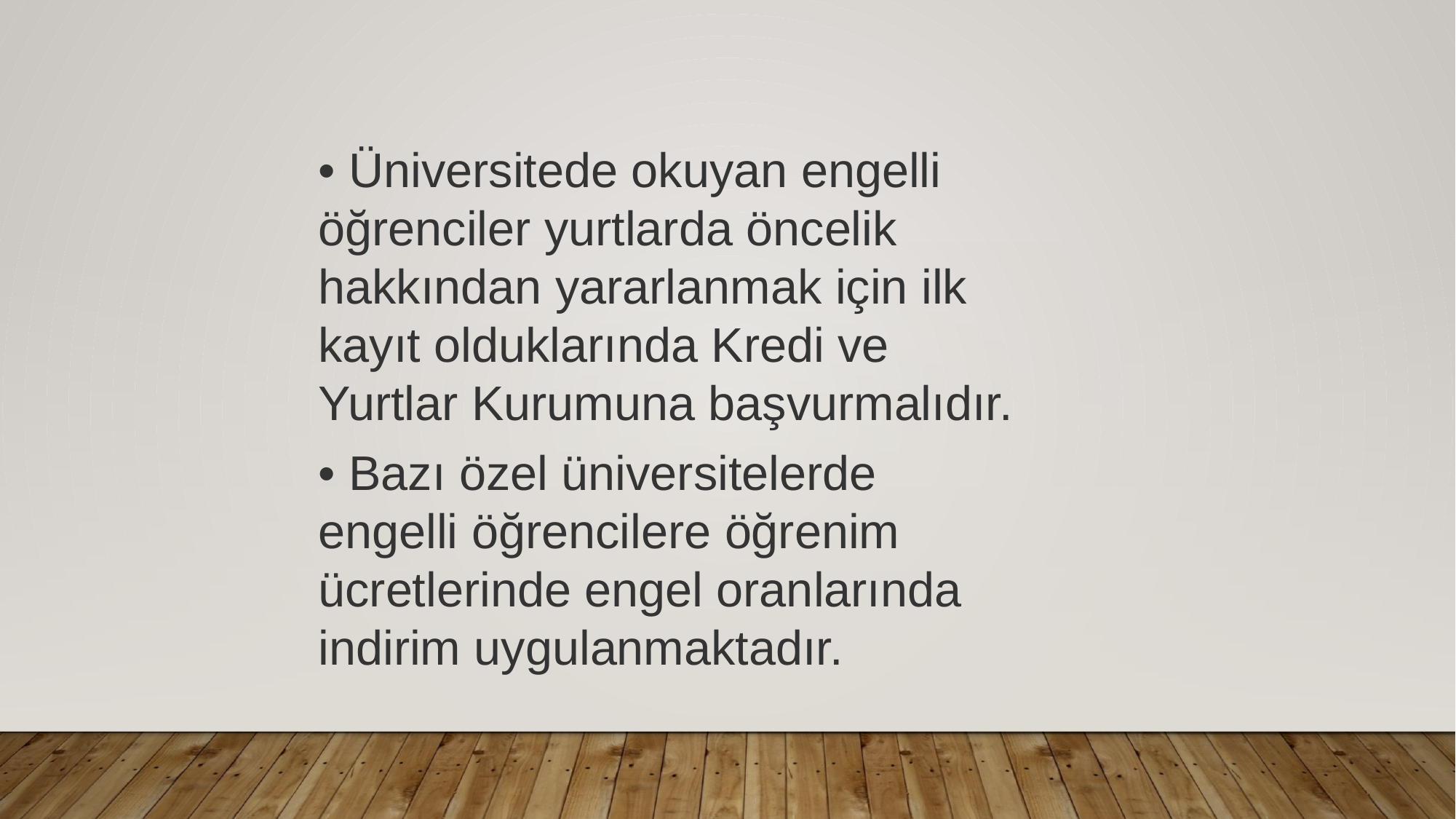

• Üniversitede okuyan engelli öğrenciler yurtlarda öncelik hakkından yararlanmak için ilk kayıt olduklarında Kredi ve Yurtlar Kurumuna başvurmalıdır.
• Bazı özel üniversitelerde engelli öğrencilere öğrenim ücretlerinde engel oranlarında indirim uygulanmaktadır.